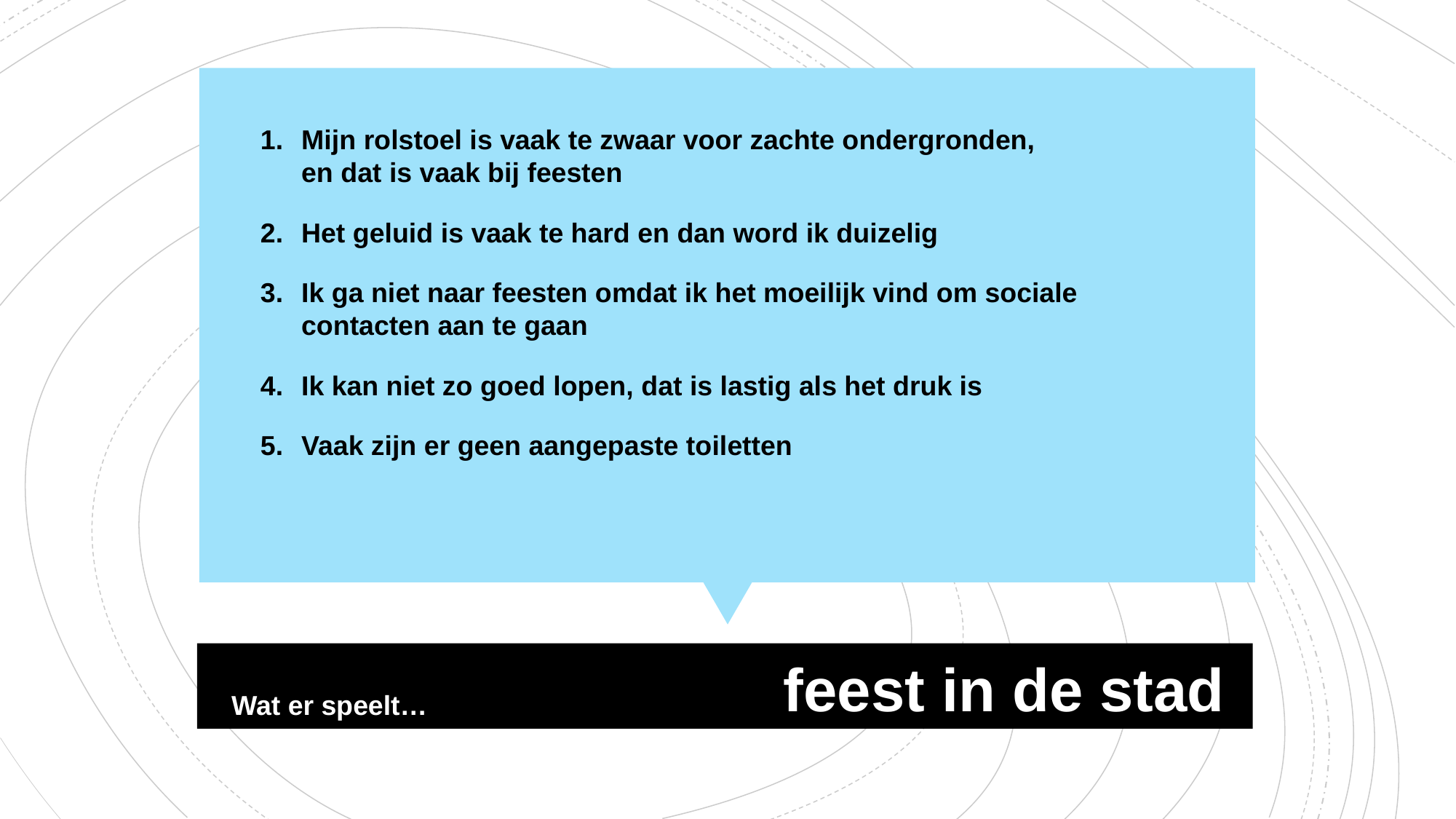

Mijn rolstoel is vaak te zwaar voor zachte ondergronden,
en dat is vaak bij feesten
Het geluid is vaak te hard en dan word ik duizelig
Ik ga niet naar feesten omdat ik het moeilijk vind om sociale contacten aan te gaan
Ik kan niet zo goed lopen, dat is lastig als het druk is
Vaak zijn er geen aangepaste toiletten

feest in de stad
Wat er speelt…